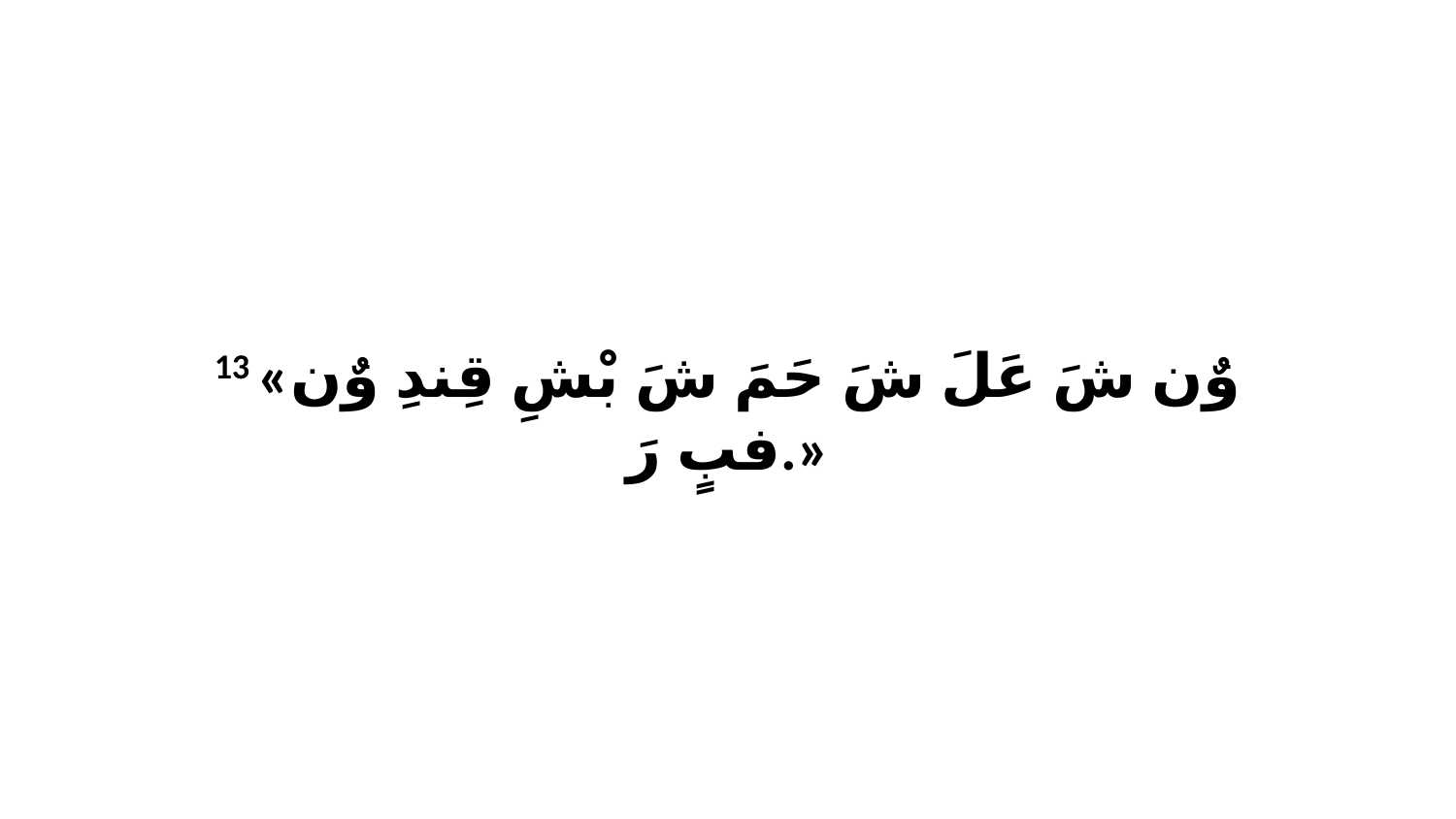

13 «وٌن شَ عَلَ شَ حَمَ شَ بْشِ قِندِ وٌن فبٍ رَ.»